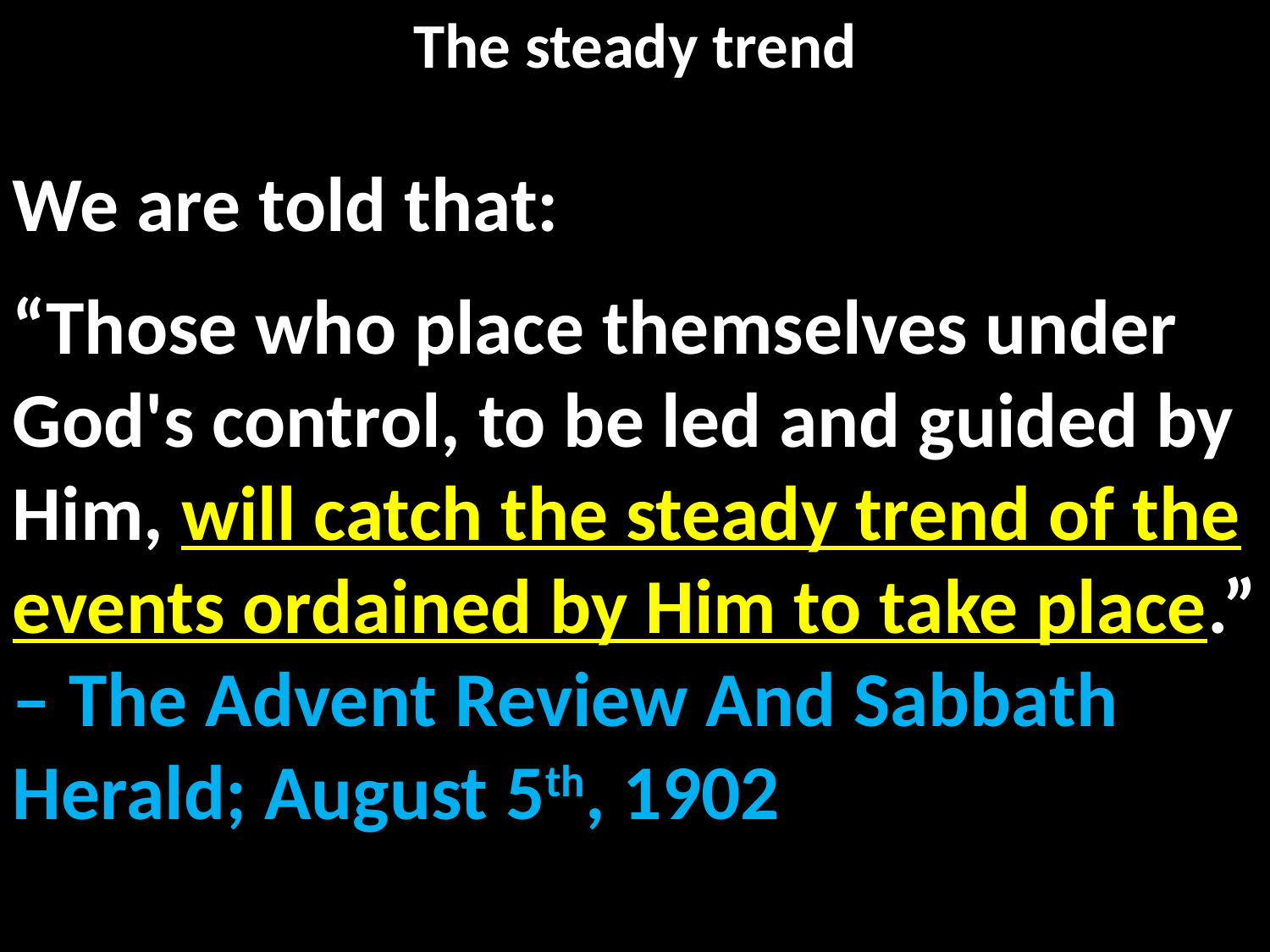

# The steady trend
We are told that:

“Those who place themselves under God's control, to be led and guided by Him, will catch the steady trend of the events ordained by Him to take place.” – The Advent Review And Sabbath Herald; August 5th, 1902